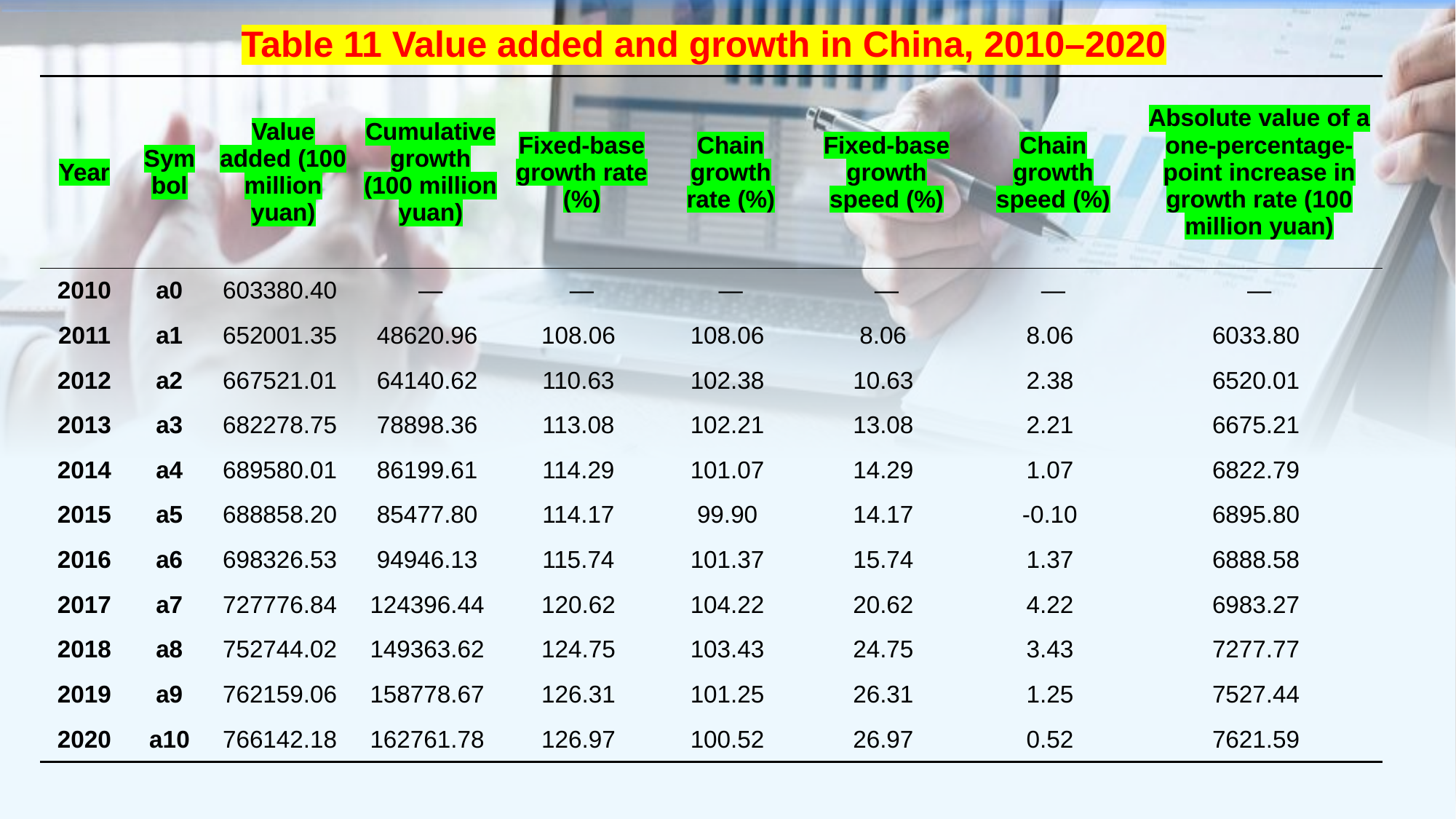

Table 11 Value added and growth in China, 2010–2020
| Year | Symbol | Value added (100 million yuan) | Cumulative growth (100 million yuan) | Fixed-base growth rate (%) | Chain growth rate (%) | Fixed-base growth speed (%) | Chain growth speed (%) | Absolute value of a one-percentage-point increase in growth rate (100 million yuan) |
| --- | --- | --- | --- | --- | --- | --- | --- | --- |
| 2010 | a0 | 603380.40 | — | — | — | — | — | — |
| 2011 | a1 | 652001.35 | 48620.96 | 108.06 | 108.06 | 8.06 | 8.06 | 6033.80 |
| 2012 | a2 | 667521.01 | 64140.62 | 110.63 | 102.38 | 10.63 | 2.38 | 6520.01 |
| 2013 | a3 | 682278.75 | 78898.36 | 113.08 | 102.21 | 13.08 | 2.21 | 6675.21 |
| 2014 | a4 | 689580.01 | 86199.61 | 114.29 | 101.07 | 14.29 | 1.07 | 6822.79 |
| 2015 | a5 | 688858.20 | 85477.80 | 114.17 | 99.90 | 14.17 | -0.10 | 6895.80 |
| 2016 | a6 | 698326.53 | 94946.13 | 115.74 | 101.37 | 15.74 | 1.37 | 6888.58 |
| 2017 | a7 | 727776.84 | 124396.44 | 120.62 | 104.22 | 20.62 | 4.22 | 6983.27 |
| 2018 | a8 | 752744.02 | 149363.62 | 124.75 | 103.43 | 24.75 | 3.43 | 7277.77 |
| 2019 | a9 | 762159.06 | 158778.67 | 126.31 | 101.25 | 26.31 | 1.25 | 7527.44 |
| 2020 | a10 | 766142.18 | 162761.78 | 126.97 | 100.52 | 26.97 | 0.52 | 7621.59 |